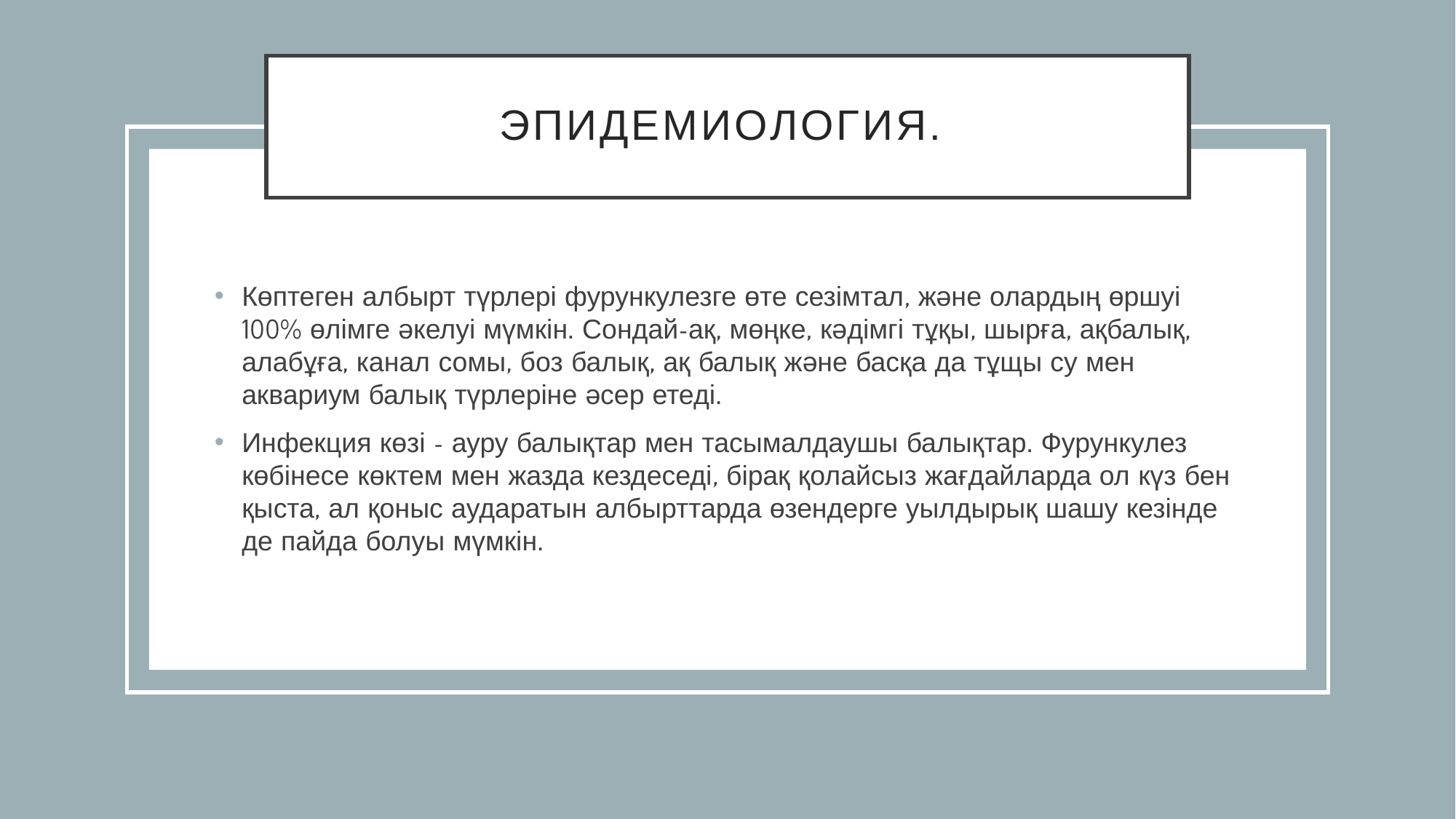

# Эпидемиология.

Көптеген албырт түрлері фурункулезге өте сезімтал, және олардың өршуі 100% өлімге әкелуі мүмкін. Сондай-ақ, мөңке, кәдімгі тұқы, шырға, ақбалық, алабұға, канал сомы, боз балық, ақ балық және басқа да тұщы су мен аквариум балық түрлеріне әсер етеді.
Инфекция көзі - ауру балықтар мен тасымалдаушы балықтар. Фурункулез көбінесе көктем мен жазда кездеседі, бірақ қолайсыз жағдайларда ол күз бен қыста, ал қоныс аударатын албырттарда өзендерге уылдырық шашу кезінде де пайда болуы мүмкін.